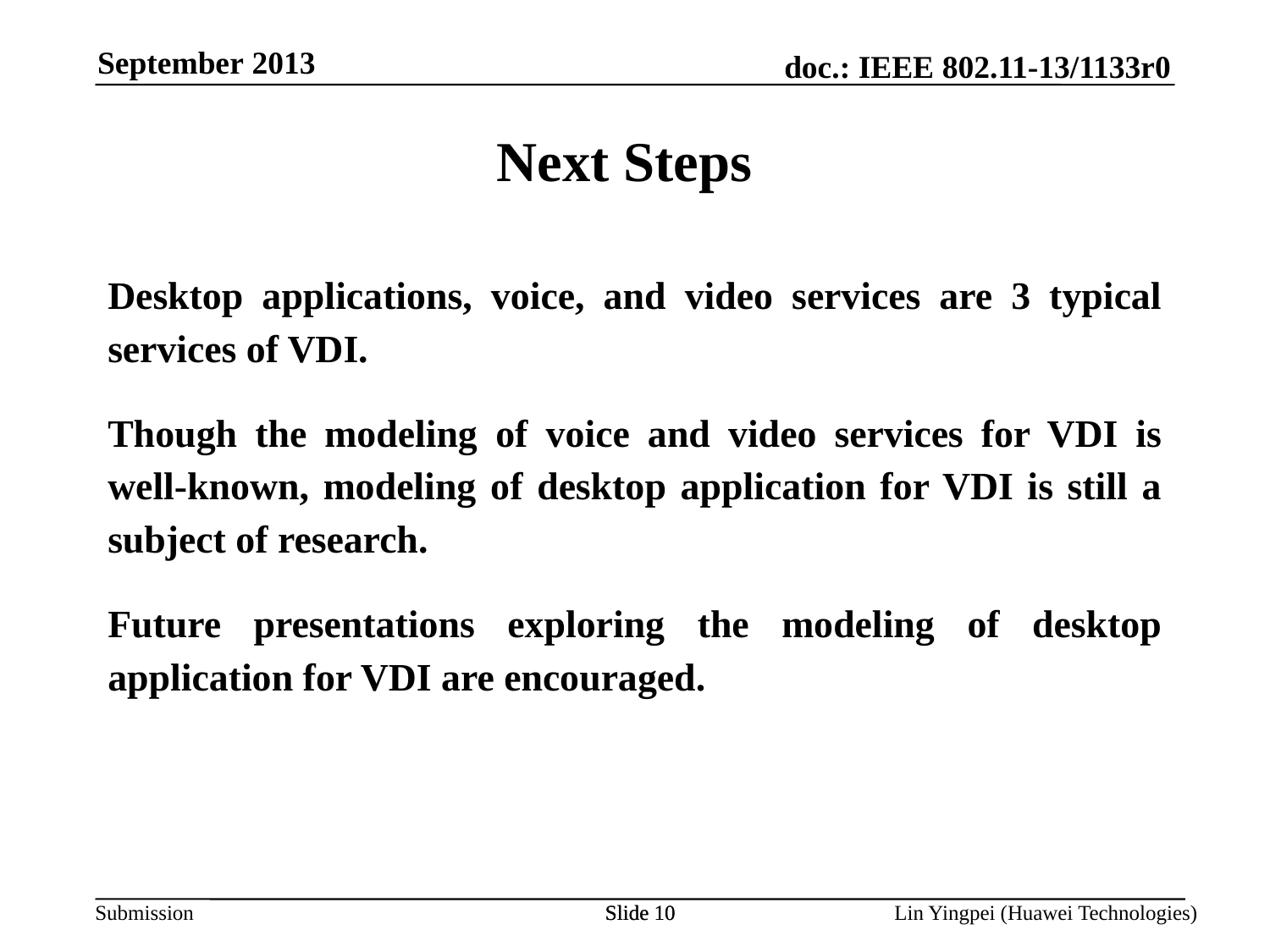

September 2013
Next Steps
Desktop applications, voice, and video services are 3 typical services of VDI.
Though the modeling of voice and video services for VDI is well-known, modeling of desktop application for VDI is still a subject of research.
Future presentations exploring the modeling of desktop application for VDI are encouraged.

Slide 10
Slide 10